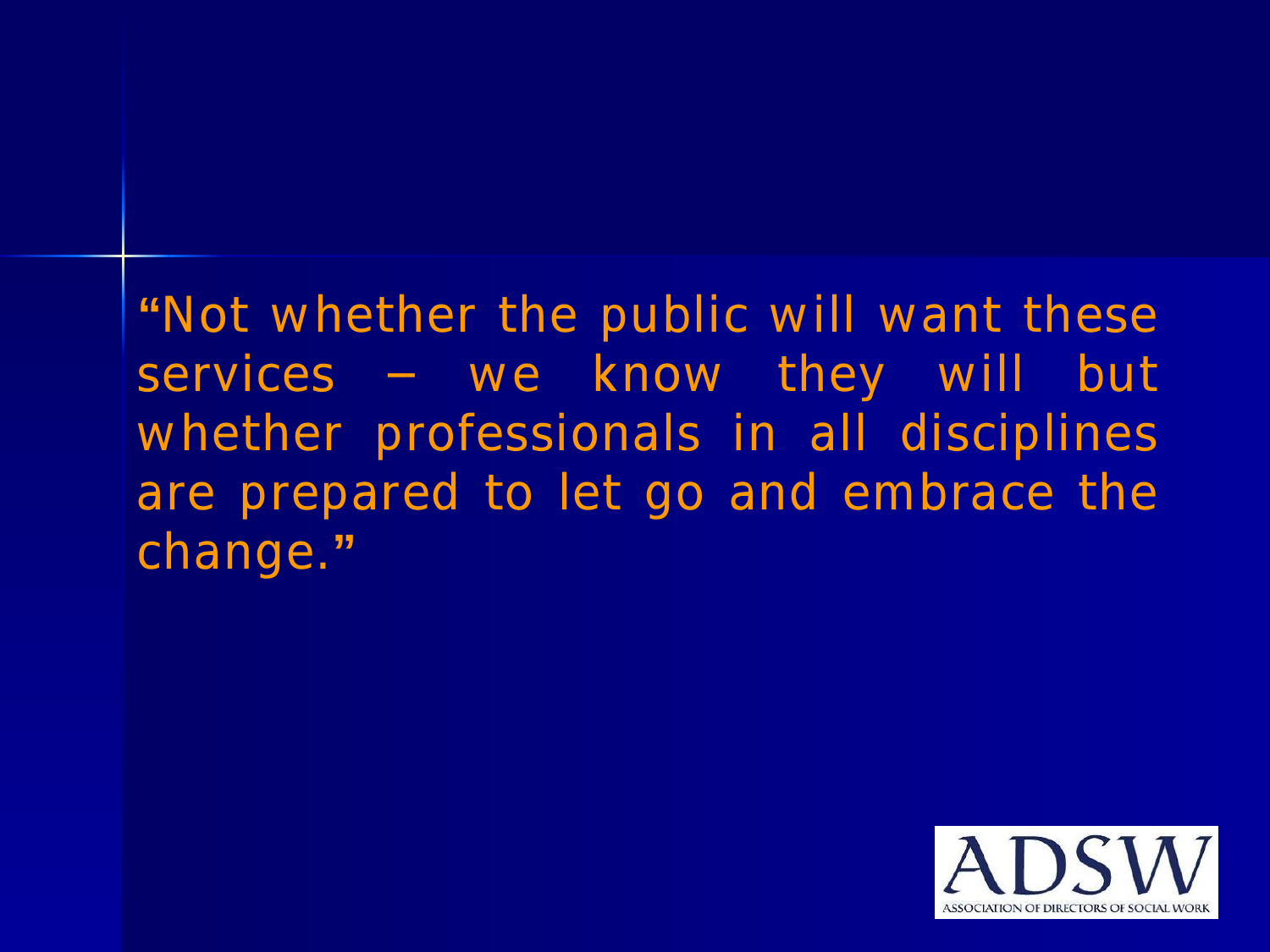

“Not whether the public will want these services – we know they will but whether professionals in all disciplines are prepared to let go and embrace the change.”